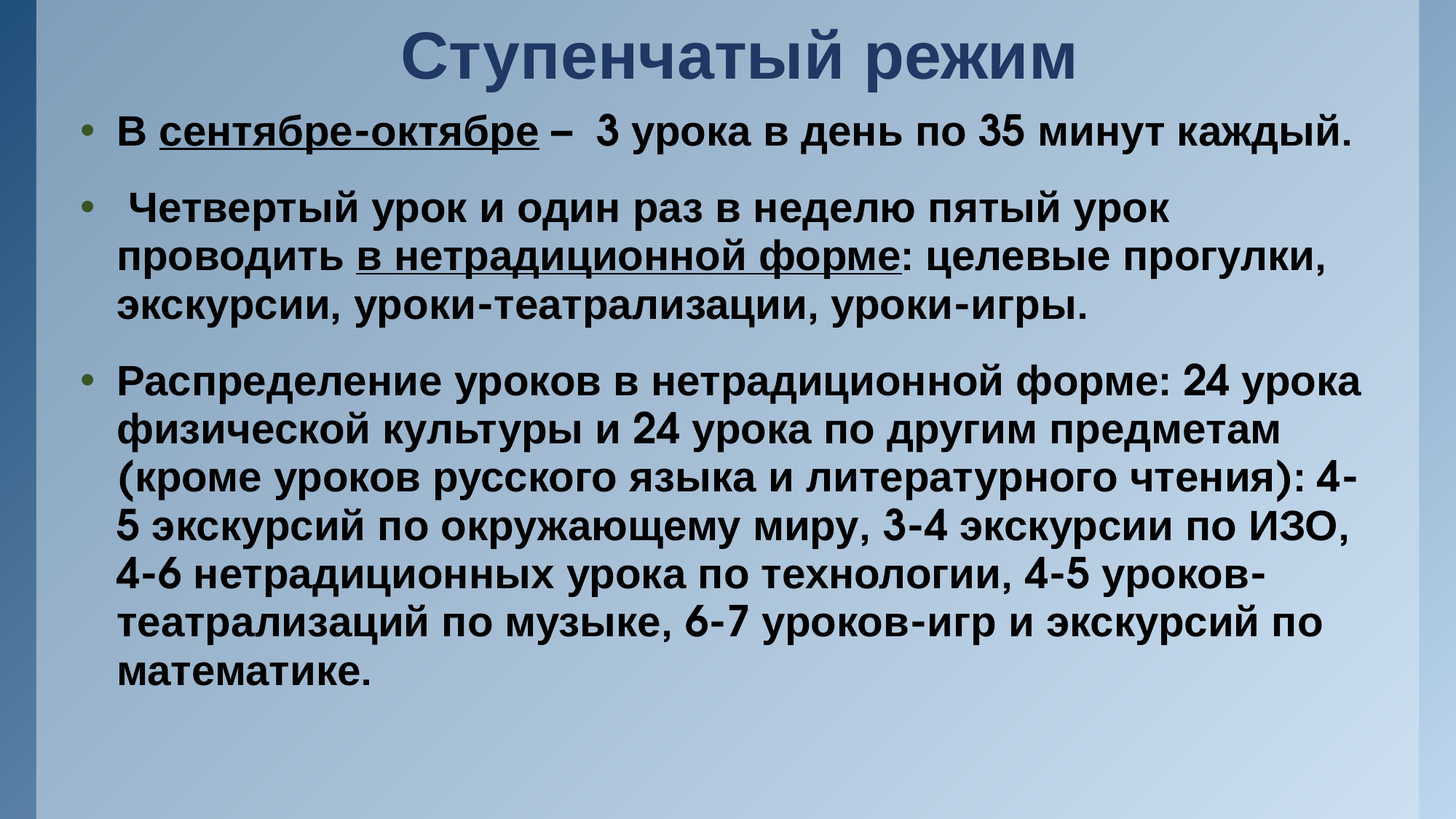

# Ступенчатый режим
В сентябре-октябре –  3 урока в день по 35 минут каждый.
 Четвертый урок и один раз в неделю пятый урок проводить в нетрадиционной форме: целевые прогулки, экскурсии, уроки-театрализации, уроки-игры.
Распределение уроков в нетрадиционной форме: 24 урока физической культуры и 24 урока по другим предметам (кроме уроков русского языка и литературного чтения): 4-5 экскурсий по окружающему миру, 3-4 экскурсии по ИЗО, 4-6 нетрадиционных урока по технологии, 4-5 уроков-театрализаций по музыке, 6-7 уроков-игр и экскурсий по математике.